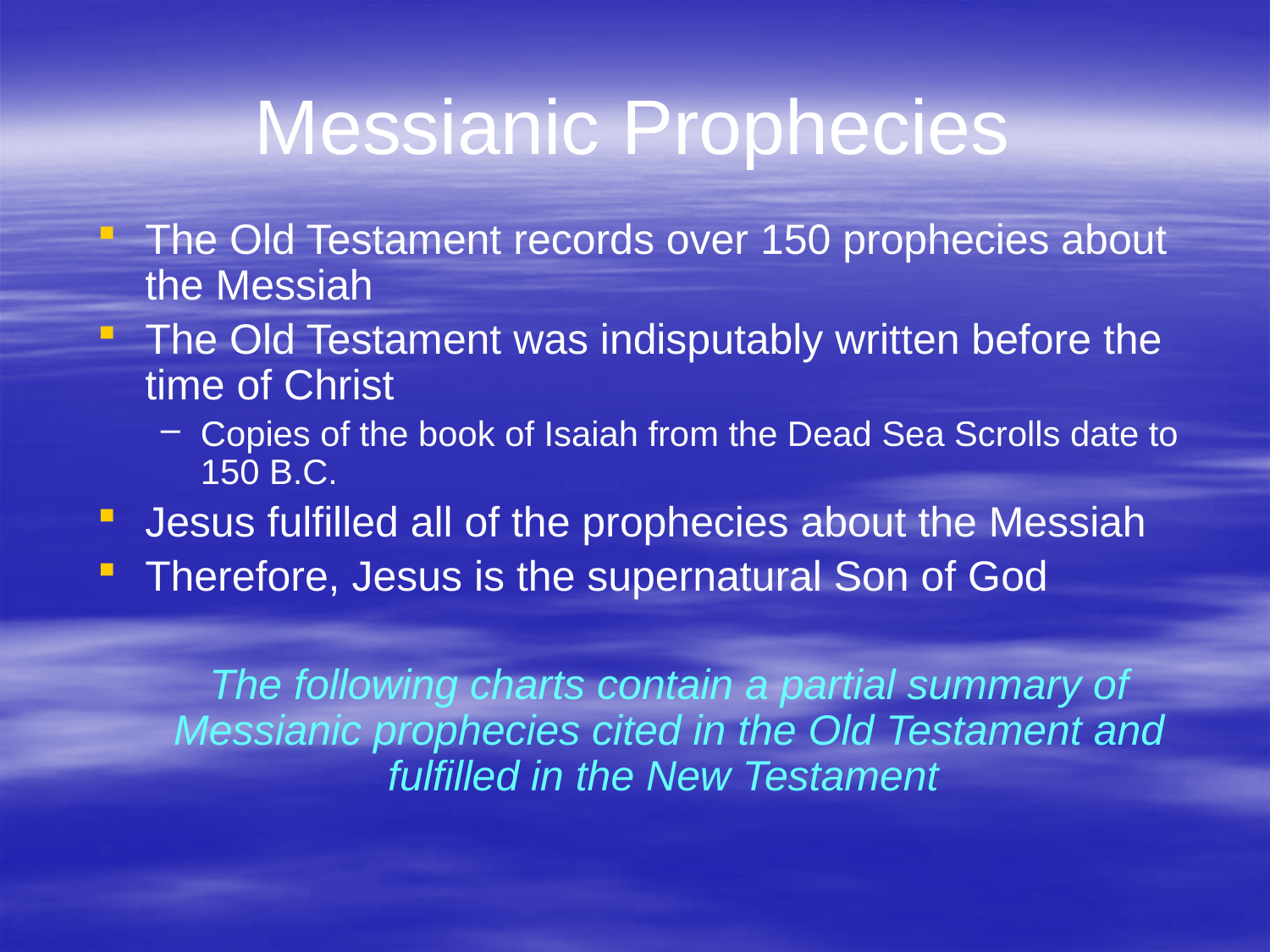

# Messianic Prophecies
The Old Testament records over 150 prophecies about the Messiah
The Old Testament was indisputably written before the time of Christ
Copies of the book of Isaiah from the Dead Sea Scrolls date to 150 B.C.
Jesus fulfilled all of the prophecies about the Messiah
Therefore, Jesus is the supernatural Son of God

	The following charts contain a partial summary of Messianic prophecies cited in the Old Testament and fulfilled in the New Testament